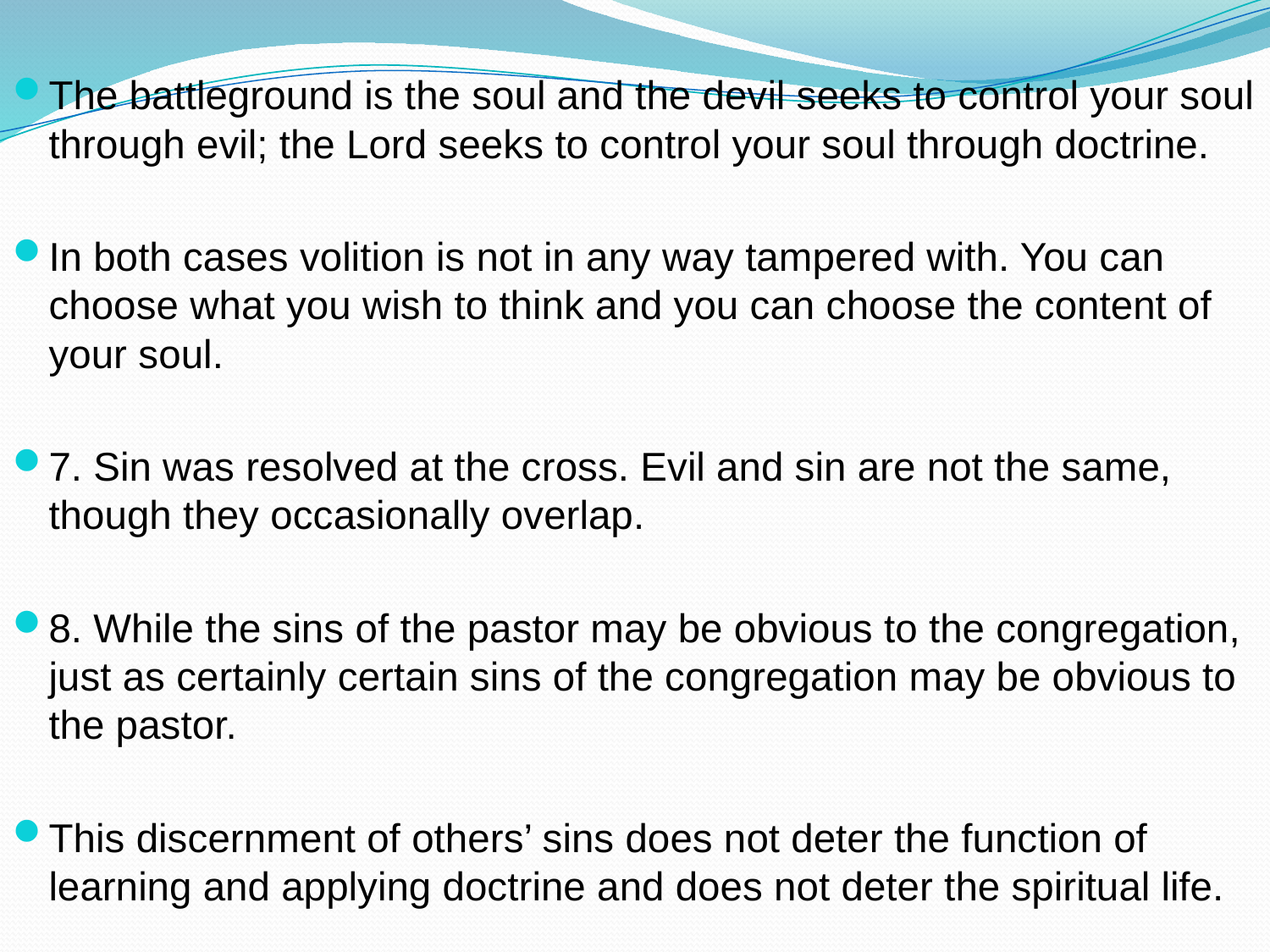

The battleground is the soul and the devil seeks to control your soul through evil; the Lord seeks to control your soul through doctrine.

In both cases volition is not in any way tampered with. You can choose what you wish to think and you can choose the content of your soul.

7. Sin was resolved at the cross. Evil and sin are not the same, though they occasionally overlap.

8. While the sins of the pastor may be obvious to the congregation, just as certainly certain sins of the congregation may be obvious to the pastor.

This discernment of others’ sins does not deter the function of learning and applying doctrine and does not deter the spiritual life.